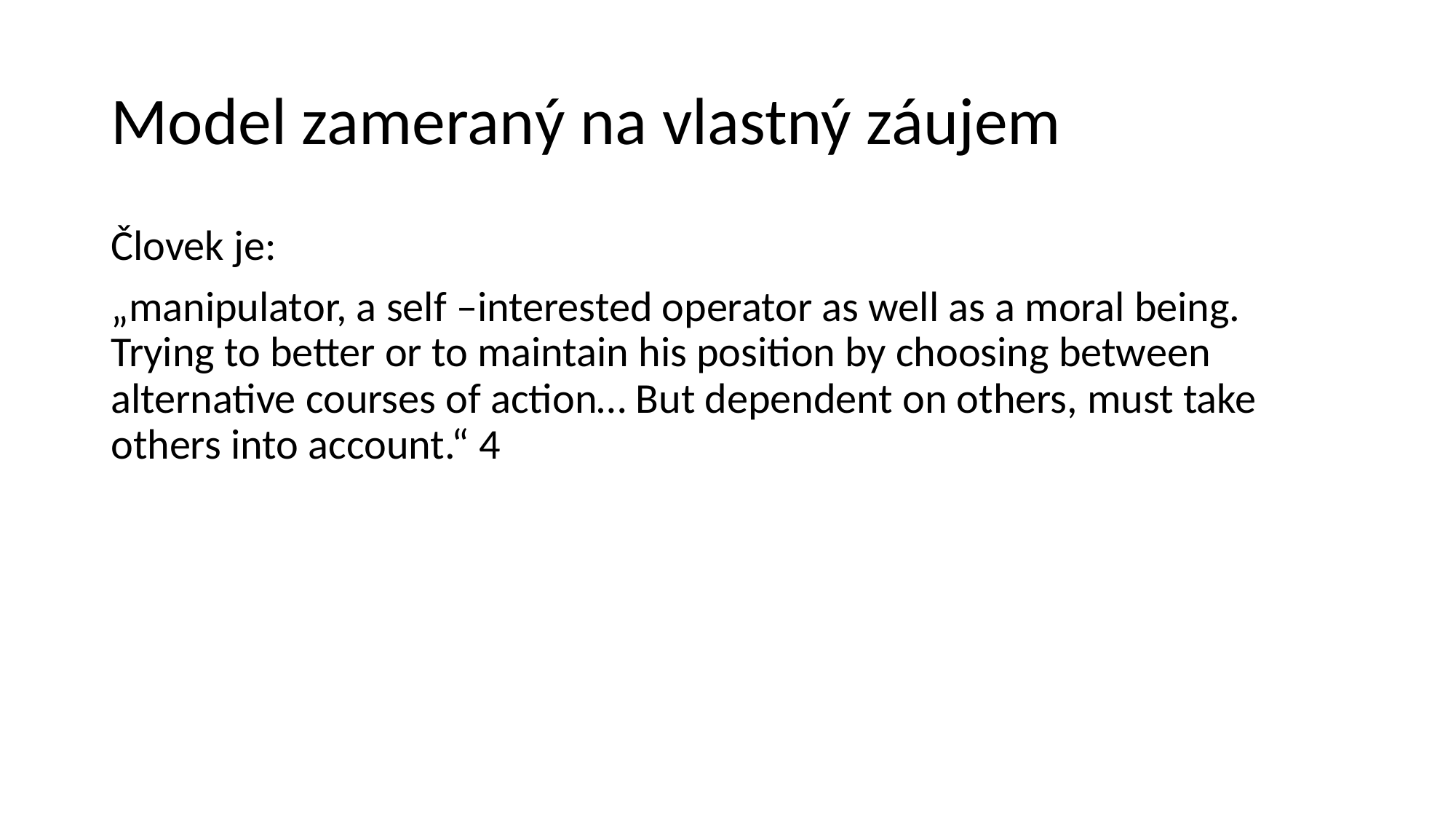

# Model zameraný na vlastný záujem
Človek je:
„manipulator, a self –interested operator as well as a moral being. Trying to better or to maintain his position by choosing between alternative courses of action… But dependent on others, must take others into account.“ 4